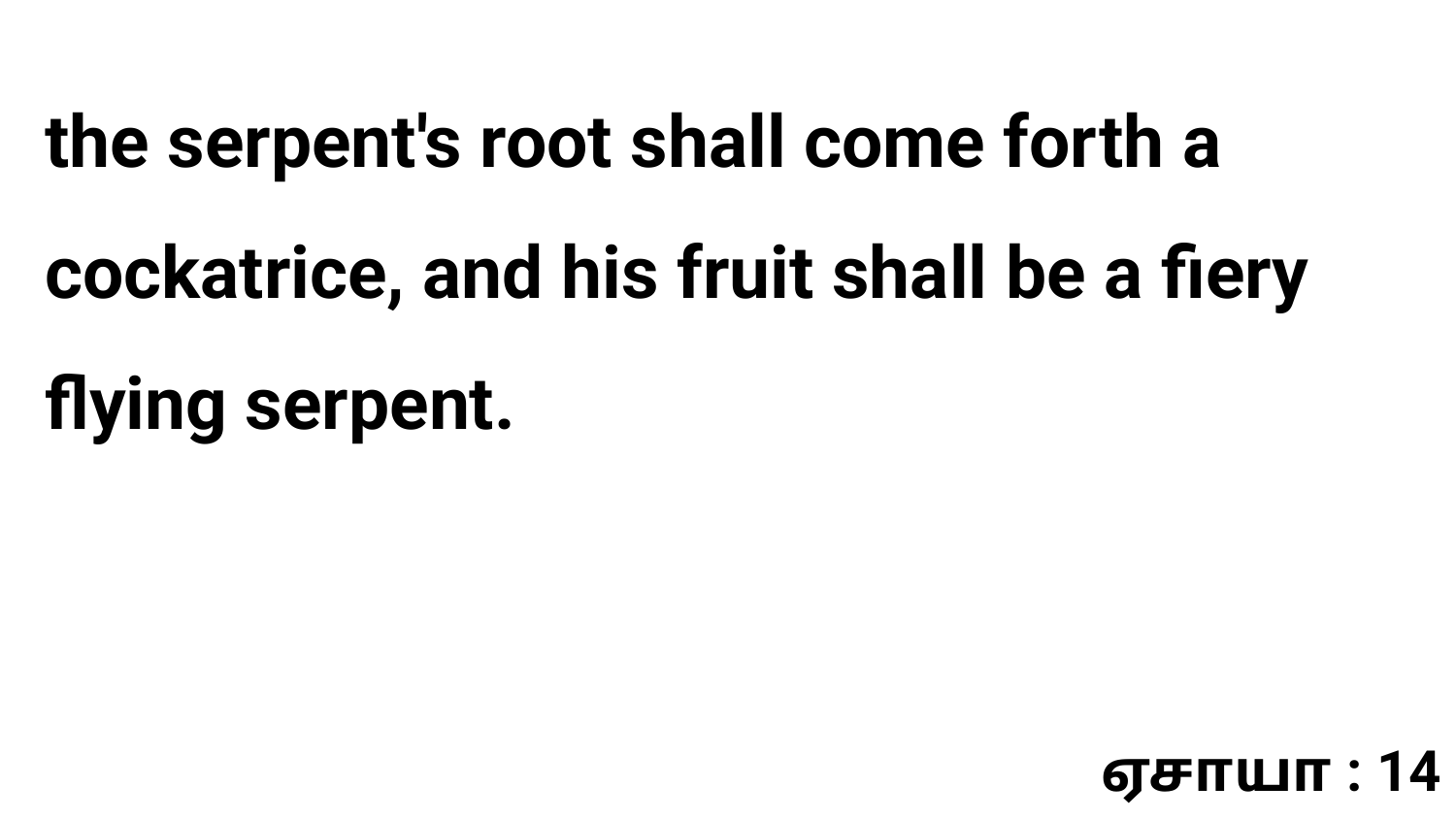

the serpent's root shall come forth a cockatrice, and his fruit shall be a fiery flying serpent.
ஏசாயா : 14